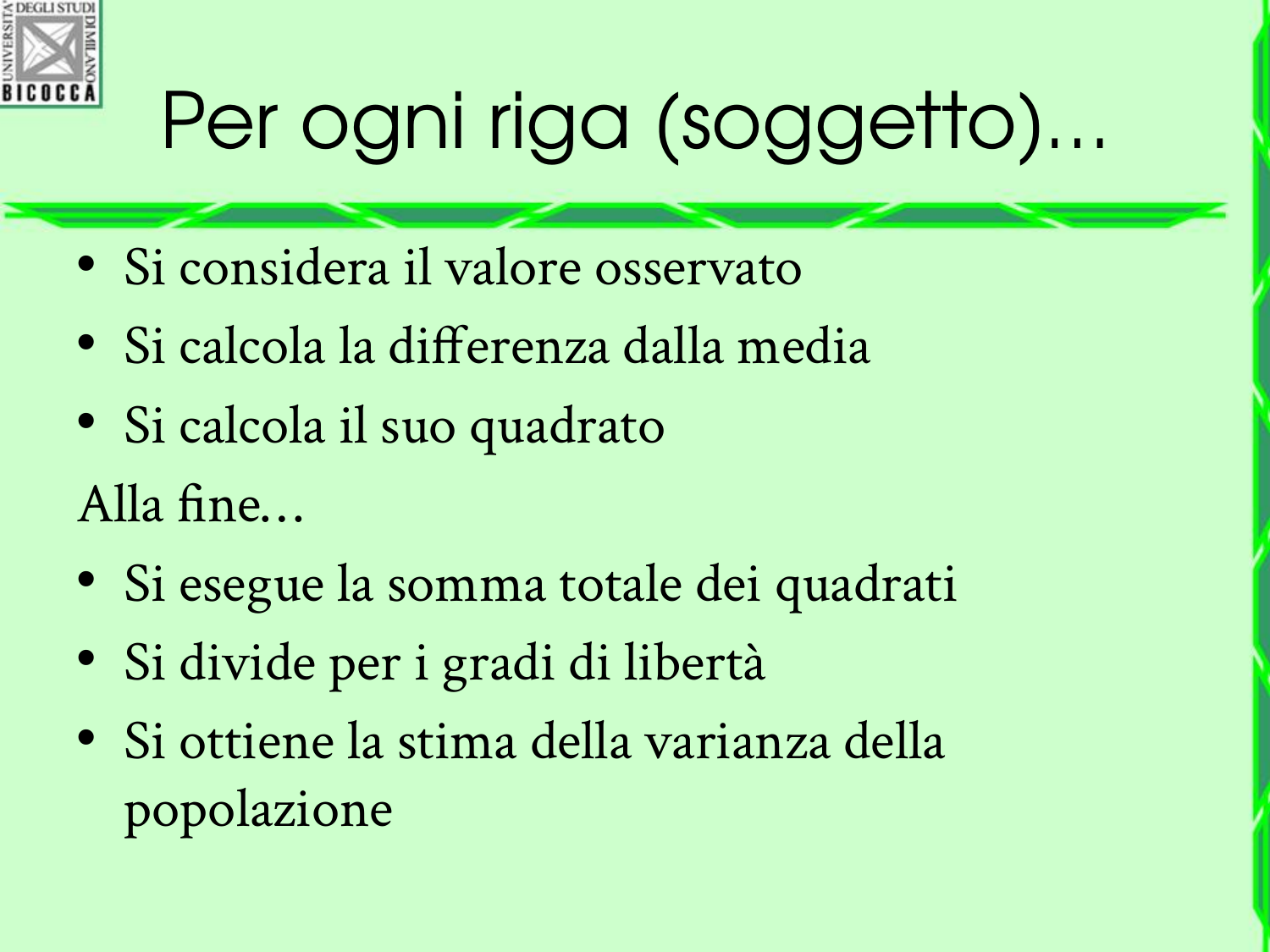

# Per ogni riga (soggetto)…
Si considera il valore osservato
Si calcola la differenza dalla media
Si calcola il suo quadrato
Alla fine…
Si esegue la somma totale dei quadrati
Si divide per i gradi di libertà
Si ottiene la stima della varianza della popolazione